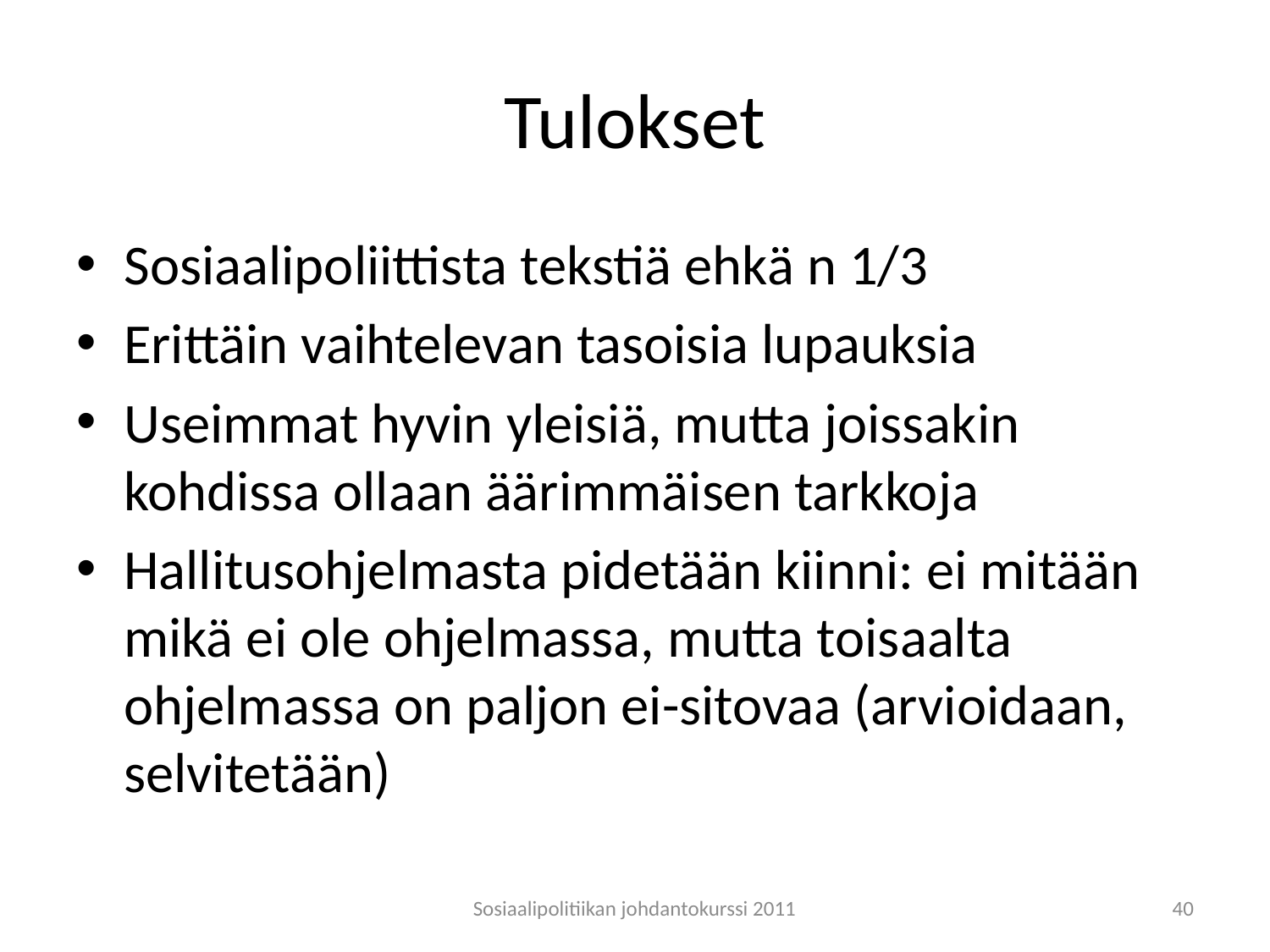

# Tulokset
Sosiaalipoliittista tekstiä ehkä n 1/3
Erittäin vaihtelevan tasoisia lupauksia
Useimmat hyvin yleisiä, mutta joissakin kohdissa ollaan äärimmäisen tarkkoja
Hallitusohjelmasta pidetään kiinni: ei mitään mikä ei ole ohjelmassa, mutta toisaalta ohjelmassa on paljon ei-sitovaa (arvioidaan, selvitetään)
Sosiaalipolitiikan johdantokurssi 2011
40